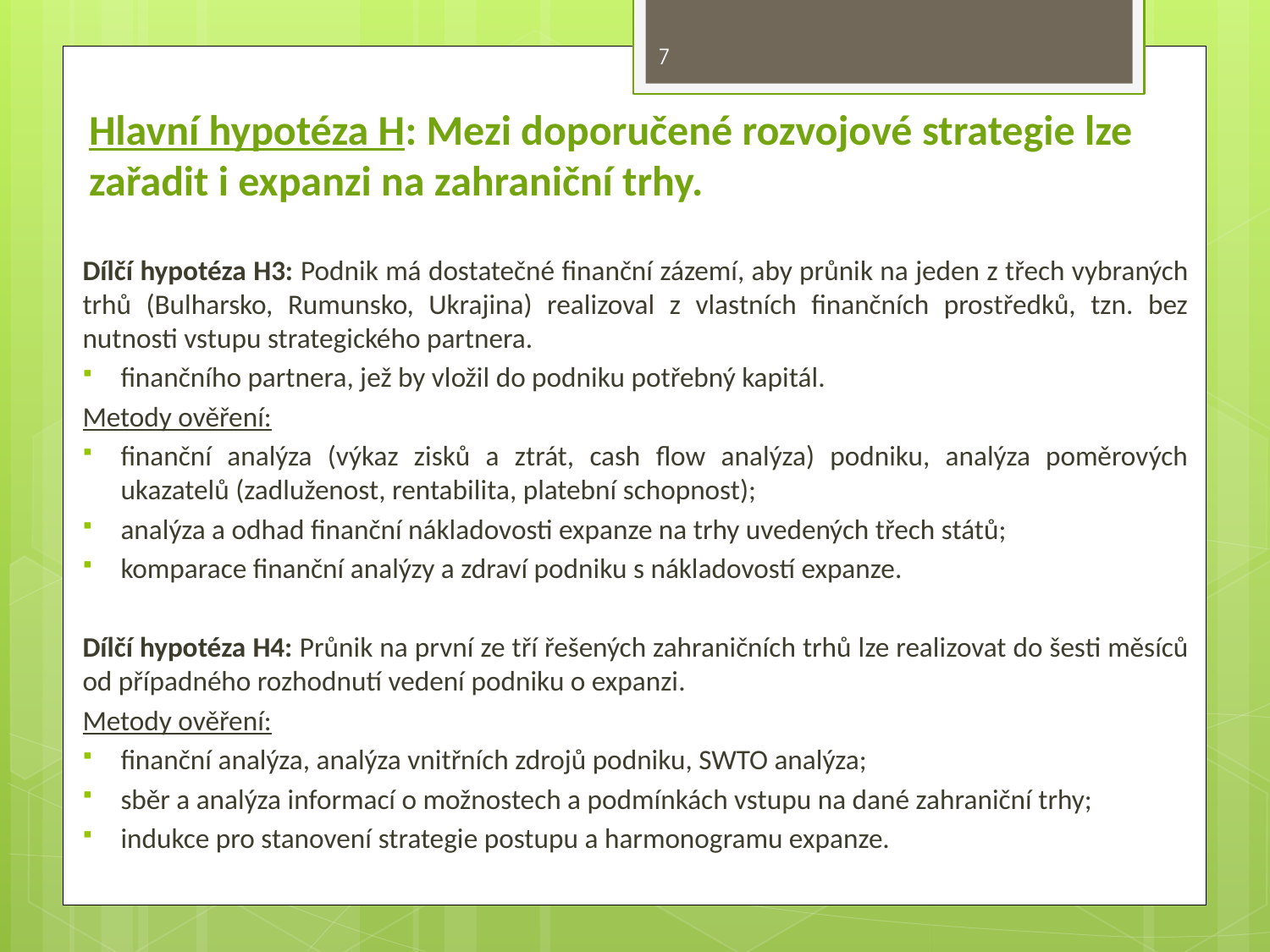

7
# Hlavní hypotéza H: Mezi doporučené rozvojové strategie lze zařadit i expanzi na zahraniční trhy.

Dílčí hypotéza H3: Podnik má dostatečné finanční zázemí, aby průnik na jeden z třech vybraných trhů (Bulharsko, Rumunsko, Ukrajina) realizoval z vlastních finančních prostředků, tzn. bez nutnosti vstupu strategického partnera.
finančního partnera, jež by vložil do podniku potřebný kapitál.
Metody ověření:
finanční analýza (výkaz zisků a ztrát, cash flow analýza) podniku, analýza poměrových ukazatelů (zadluženost, rentabilita, platební schopnost);
analýza a odhad finanční nákladovosti expanze na trhy uvedených třech států;
komparace finanční analýzy a zdraví podniku s nákladovostí expanze.

Dílčí hypotéza H4: Průnik na první ze tří řešených zahraničních trhů lze realizovat do šesti měsíců od případného rozhodnutí vedení podniku o expanzi.
Metody ověření:
finanční analýza, analýza vnitřních zdrojů podniku, SWTO analýza;
sběr a analýza informací o možnostech a podmínkách vstupu na dané zahraniční trhy;
indukce pro stanovení strategie postupu a harmonogramu expanze.